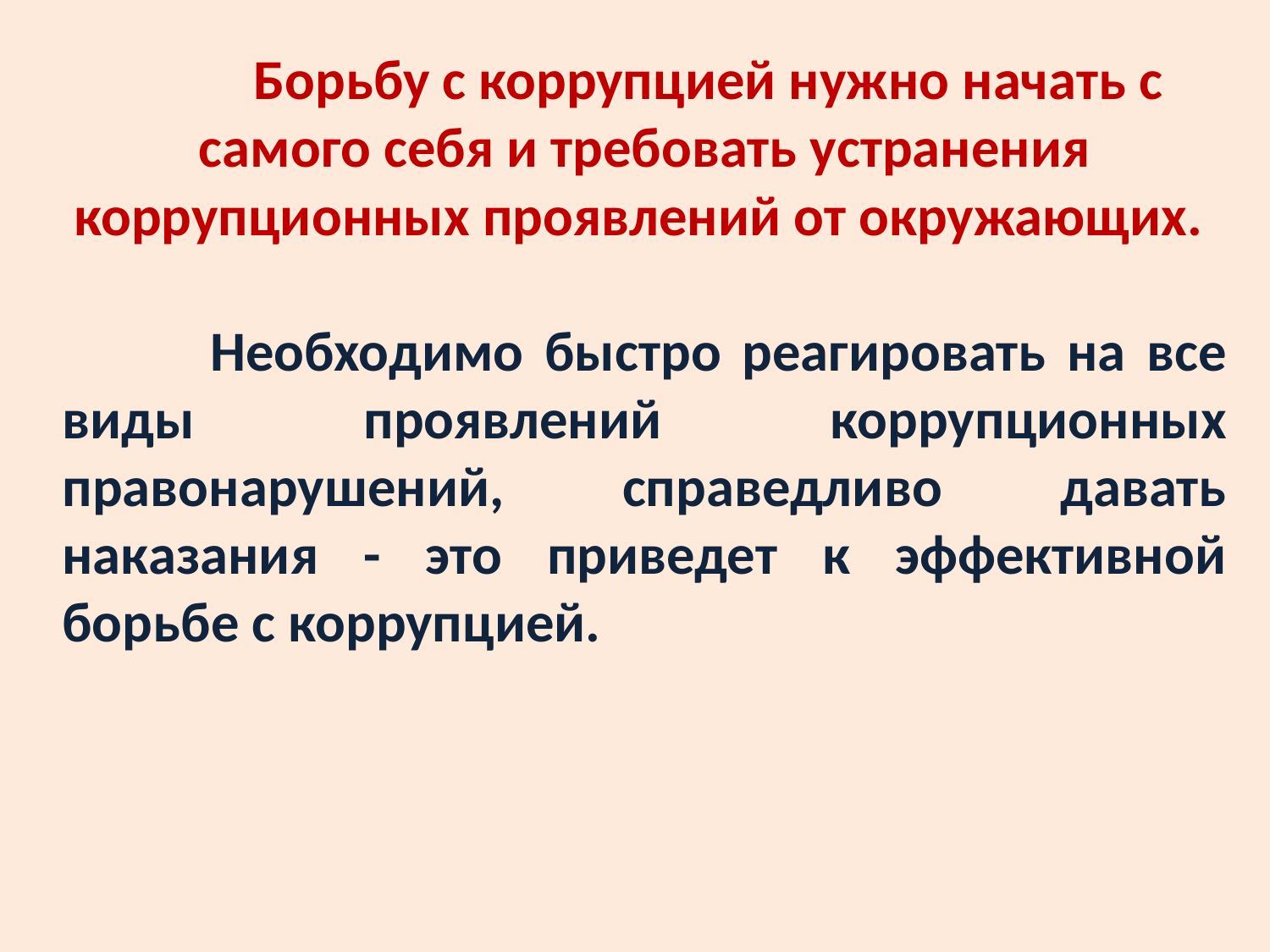

Борьбу с коррупцией нужно начать с самого себя и требовать устранения коррупционных проявлений от окружающих.

	 Необходимо быстро реагировать на все виды проявлений коррупционных правонарушений, справедливо давать наказания - это приведет к эффективной борьбе с коррупцией.